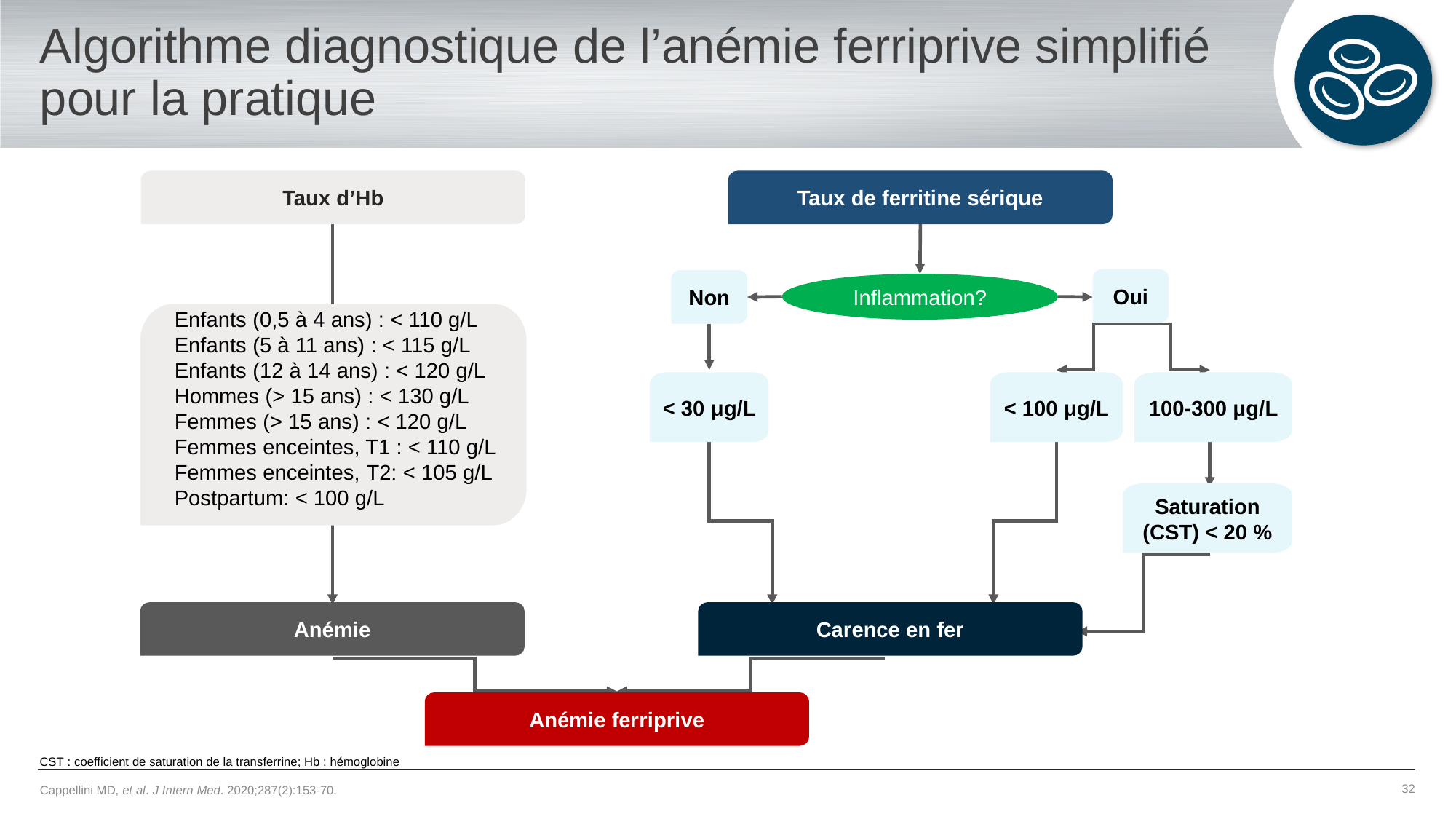

# Algorithme diagnostique de l’anémie ferriprive simplifié pour la pratique

Taux d’Hb
Taux de ferritine sérique
Inflammation?
Oui
Non
Enfants (0,5 à 4 ans) : < 110 g/L
Enfants (5 à 11 ans) : < 115 g/L
Enfants (12 à 14 ans) : < 120 g/L
Hommes (> 15 ans) : < 130 g/L
Femmes (> 15 ans) : < 120 g/L
Femmes enceintes, T1 : < 110 g/L
Femmes enceintes, T2: < 105 g/L
Postpartum: < 100 g/L

< 100 μg/L
100-300 μg/L
< 30 μg/L
Saturation (CST) < 20 %
Anémie
Carence en fer
Anémie ferriprive
CST : coefficient de saturation de la transferrine; Hb : hémoglobine
Cappellini MD, et al. J Intern Med. 2020;287(2):153-70.

32